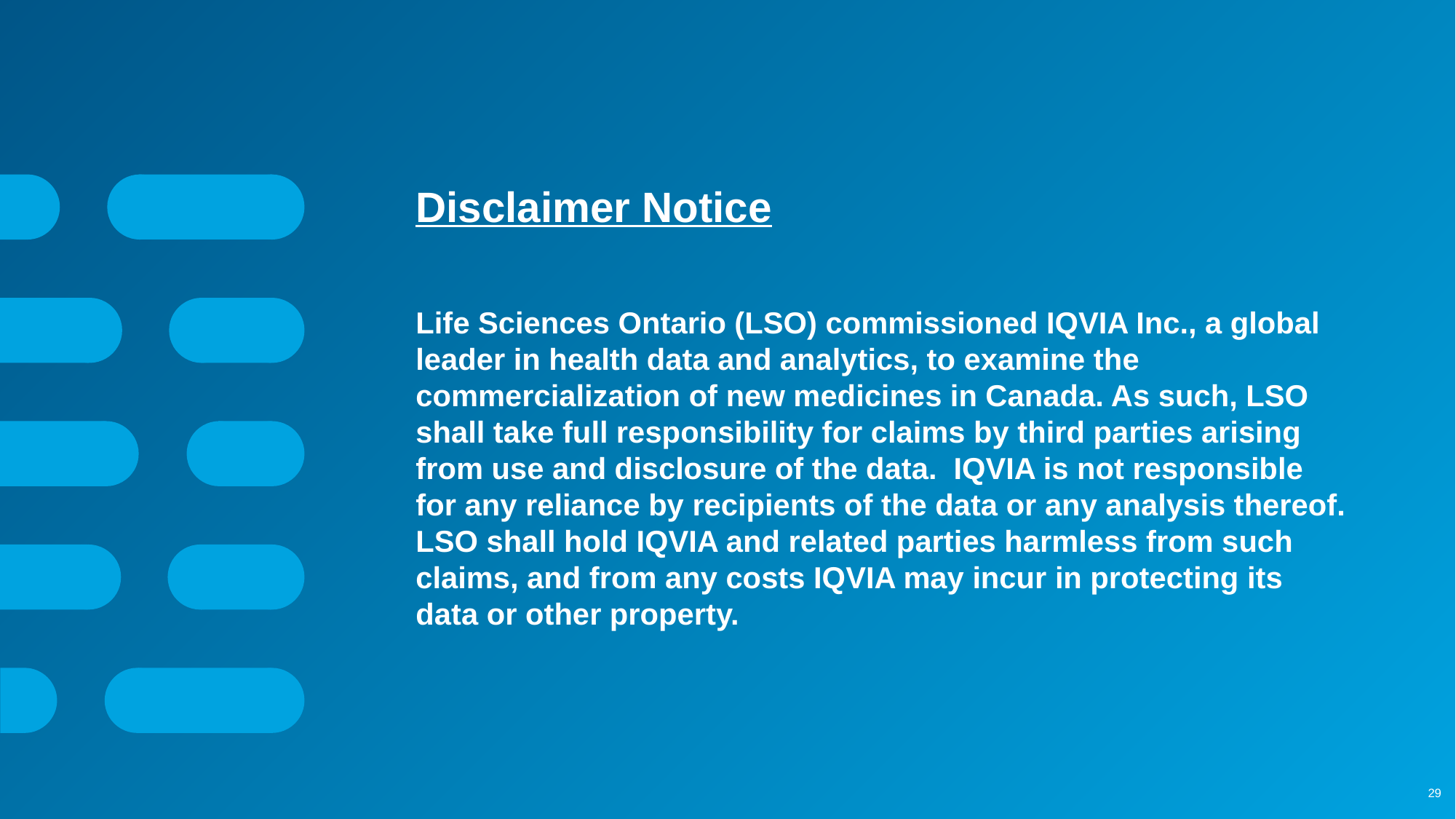

# Disclaimer Notice Life Sciences Ontario (LSO) commissioned IQVIA Inc., a global leader in health data and analytics, to examine the commercialization of new medicines in Canada. As such, LSO shall take full responsibility for claims by third parties arising from use and disclosure of the data.  IQVIA is not responsible for any reliance by recipients of the data or any analysis thereof. LSO shall hold IQVIA and related parties harmless from such claims, and from any costs IQVIA may incur in protecting its data or other property.